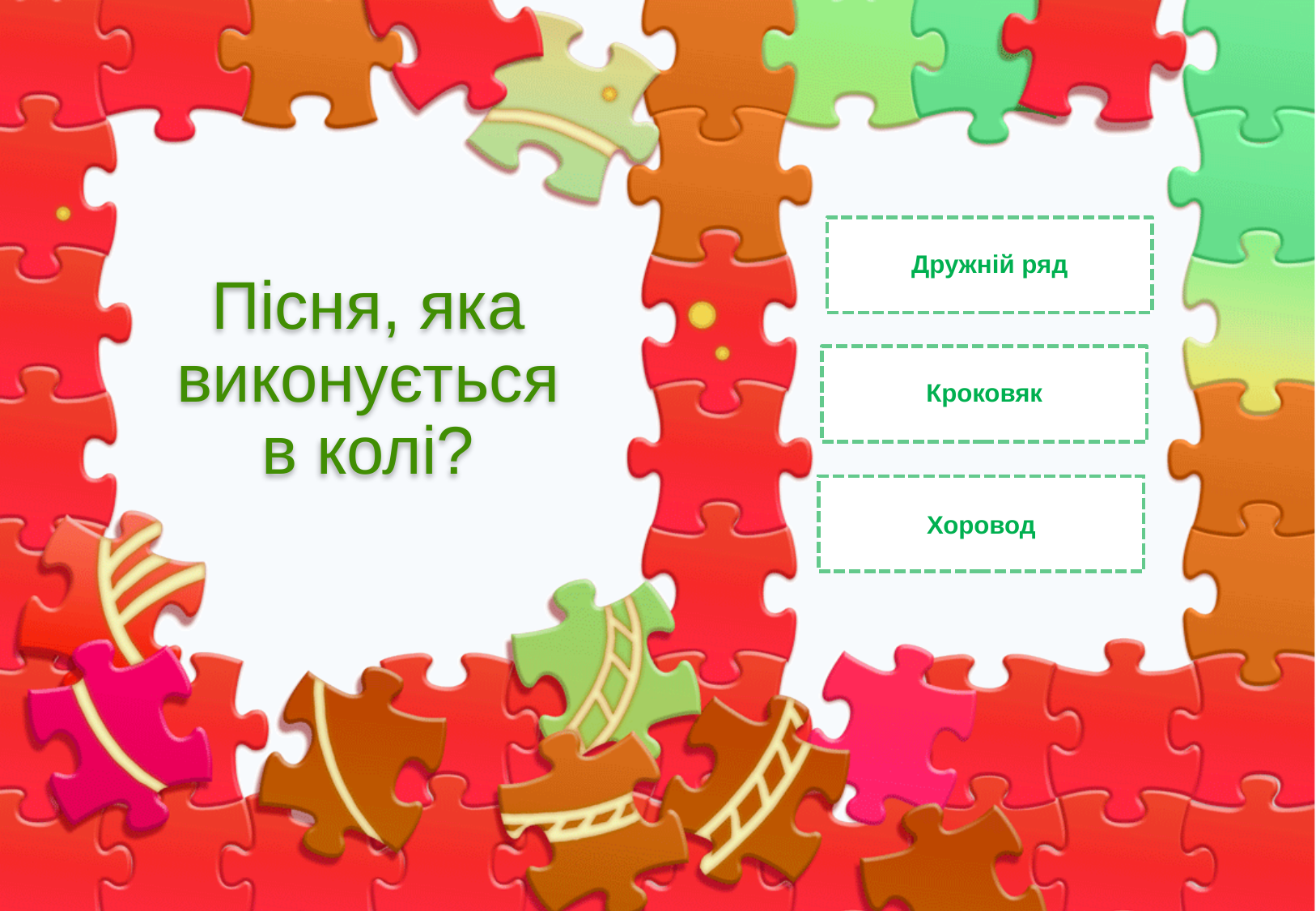

# Пісня, яка виконується в колі?
Дружній ряд
Кроковяк
Хоровод